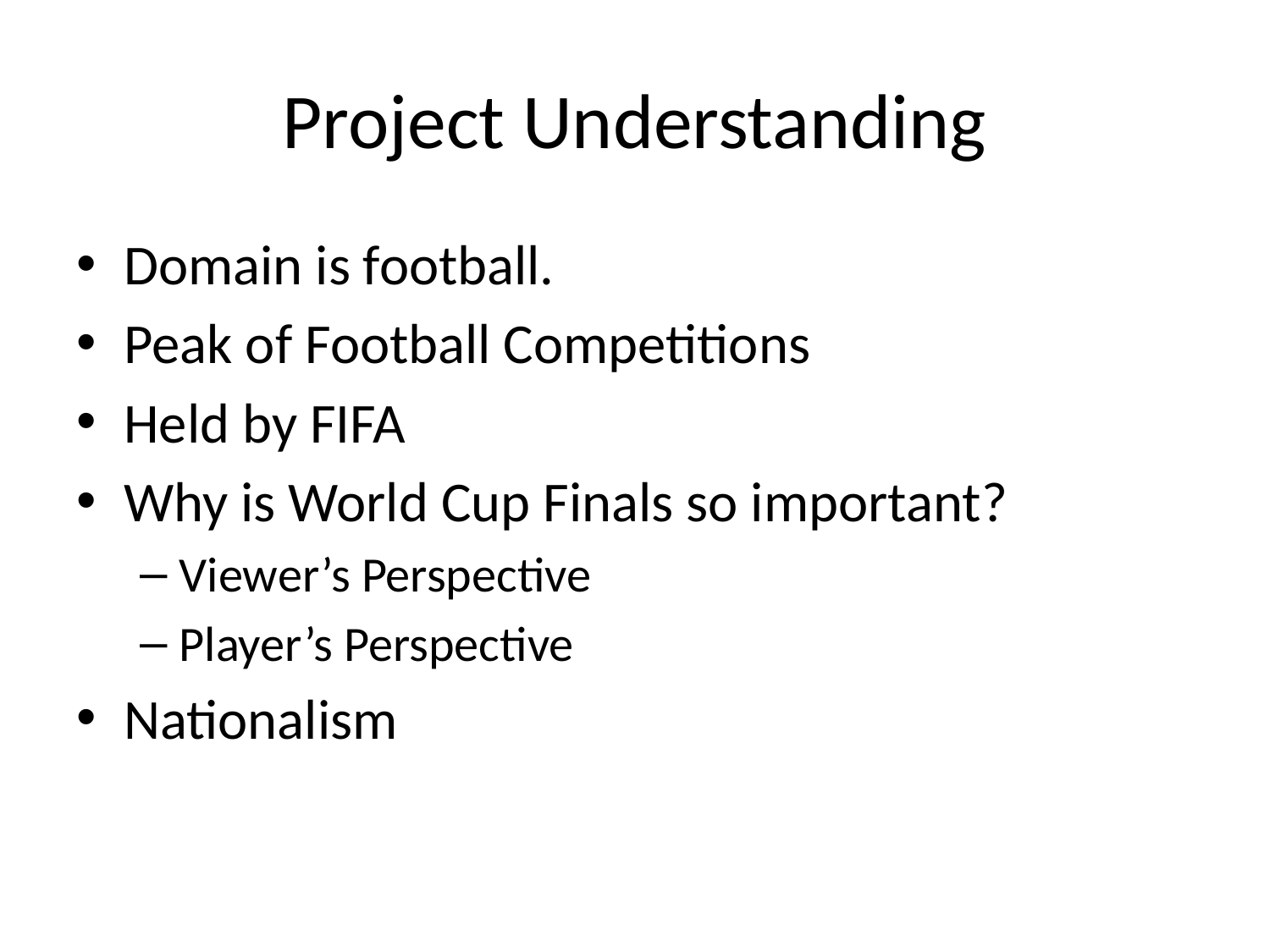

# Project Understanding
Domain is football.
Peak of Football Competitions
Held by FIFA
Why is World Cup Finals so important?
Viewer’s Perspective
Player’s Perspective
Nationalism